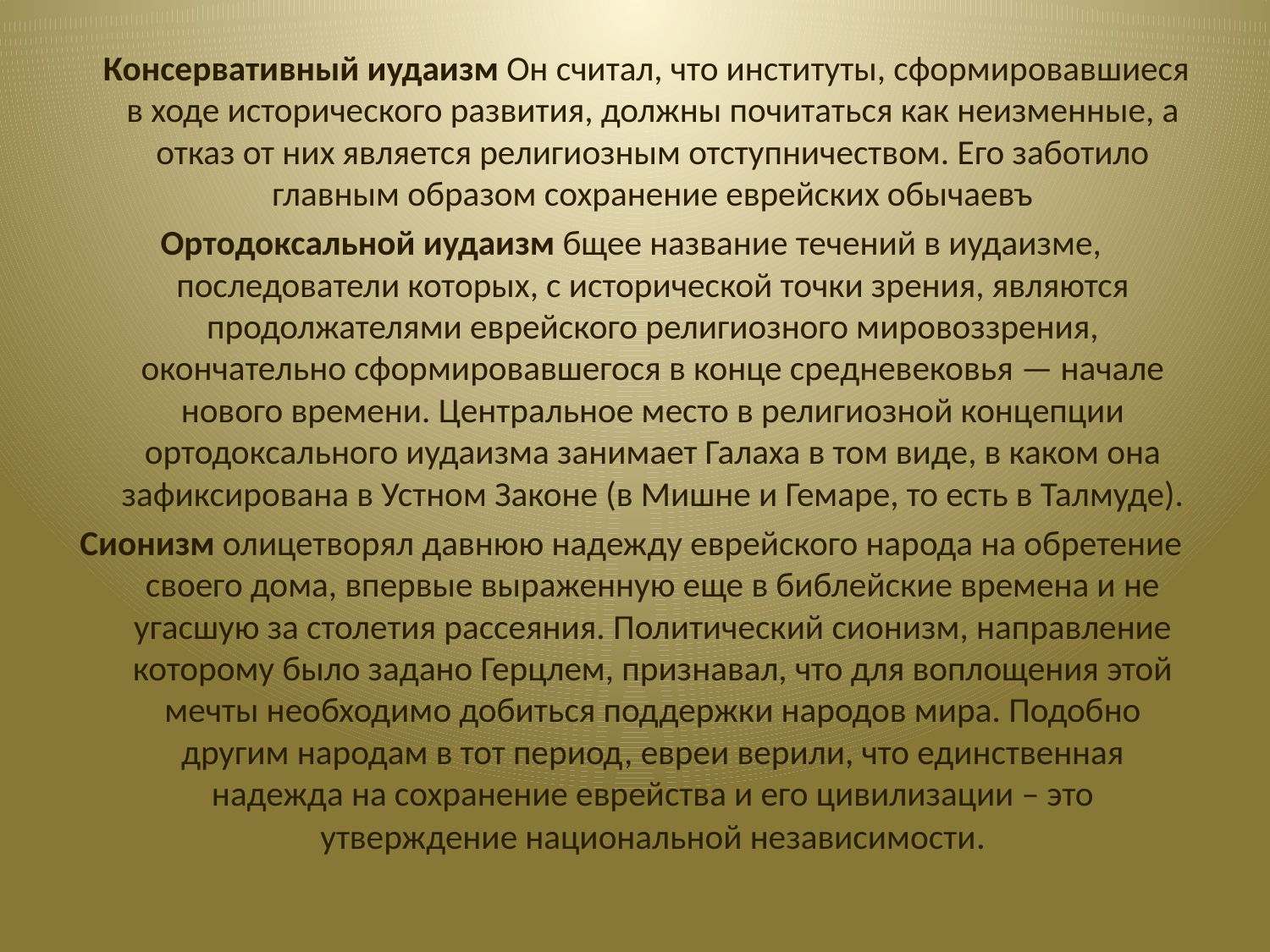

#
     Консервативный иудаизм Он считал, что институты, сформировавшиеся в ходе исторического развития, должны почитаться как неизменные, а отказ от них является религиозным отступничеством. Его заботило главным образом сохранение еврейских обычаевъ
Ортодоксальной иудаизм бщее название течений в иудаизме, последователи которых, с исторической точки зрения, являются продолжателями еврейского религиозного мировоззрения, окончательно сформировавшегося в конце средневековья — начале нового времени. Центральное место в религиозной концепции ортодоксального иудаизма занимает Галаха в том виде, в каком она зафиксирована в Устном Законе (в Мишне и Гемаре, то есть в Талмуде).
Сионизм олицетворял давнюю надежду еврейского народа на обретение своего дома, впервые выраженную еще в библейские времена и не угасшую за столетия рассеяния. Политический сионизм, направление которому было задано Герцлем, признавал, что для воплощения этой мечты необходимо добиться поддержки народов мира. Подобно другим народам в тот период, евреи верили, что единственная надежда на сохранение еврейства и его цивилизации – это утверждение национальной независимости.